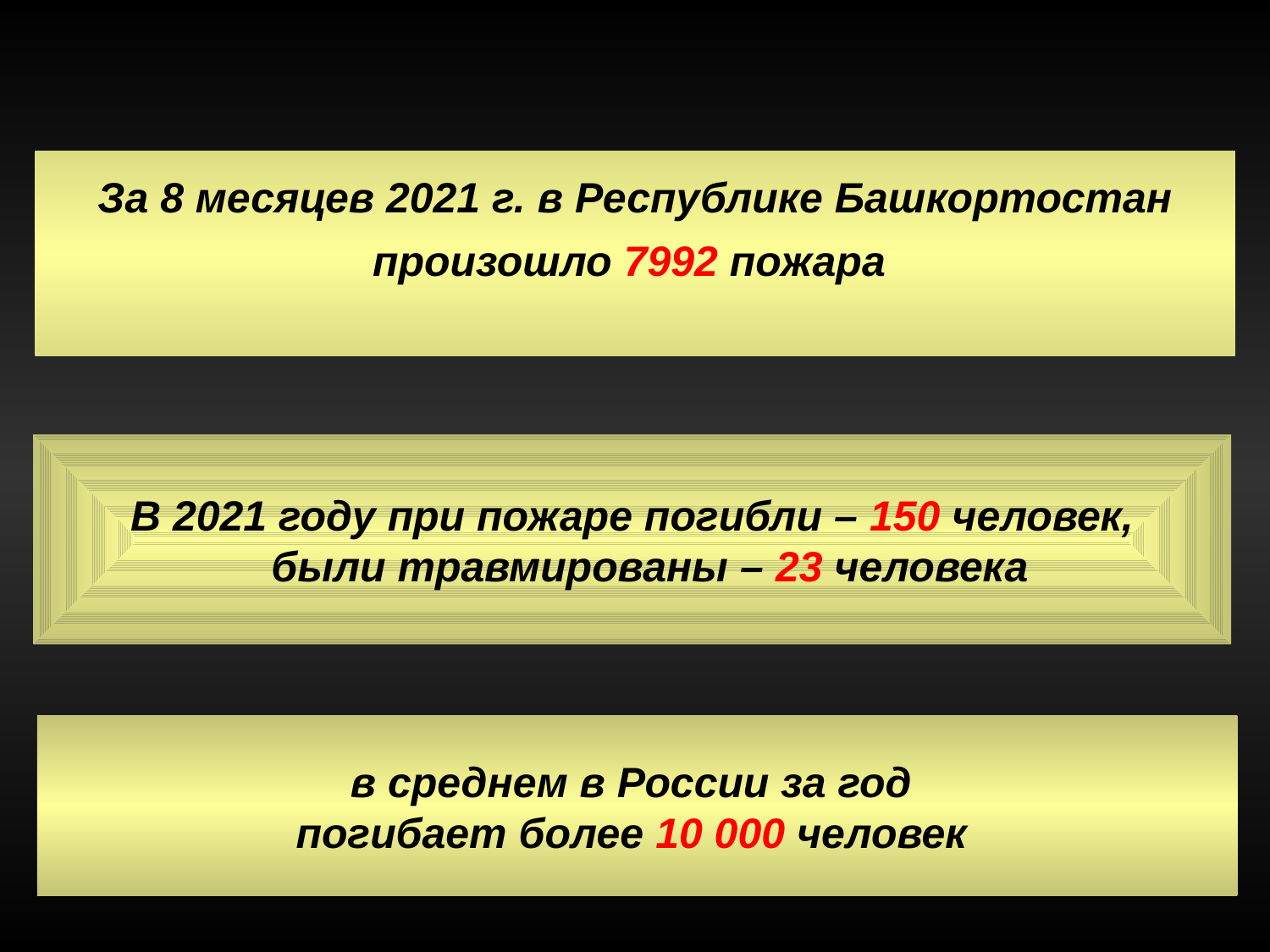

За 8 месяцев 2021 г. в Республике Башкортостан
произошло 7992 пожара

В 2021 году при пожаре погибли – 150 человек,
   были травмированы – 23 человека
в среднем в России за год
погибает более 10 000 человек